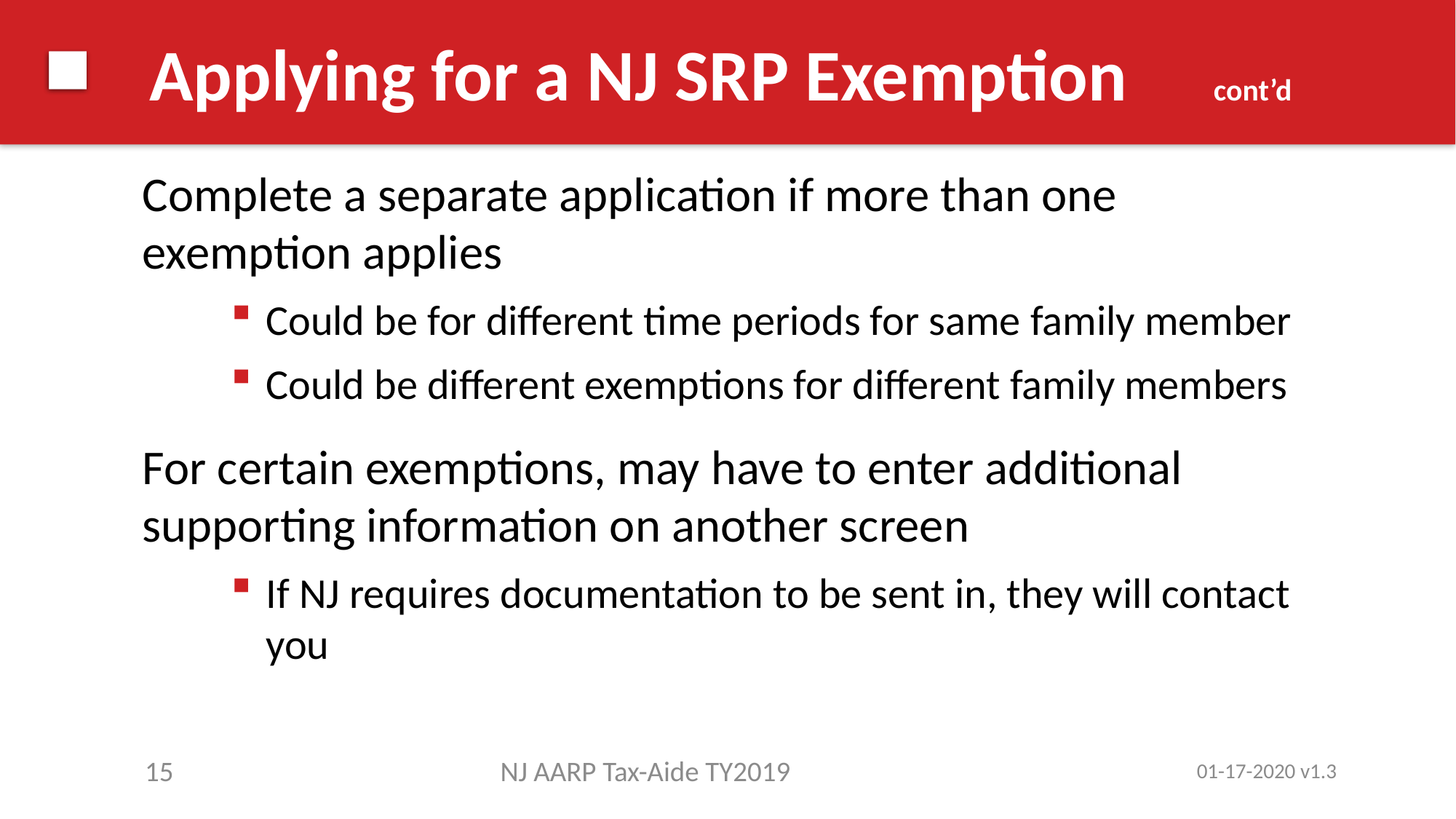

# Applying for a NJ SRP Exemption           cont’d
Complete a separate application if more than one exemption applies
Could be for different time periods for same family member
Could be different exemptions for different family members
For certain exemptions, may have to enter additional supporting information on another screen
If NJ requires documentation to be sent in, they will contact you
15
NJ AARP Tax-Aide TY2019
01-17-2020 v1.3